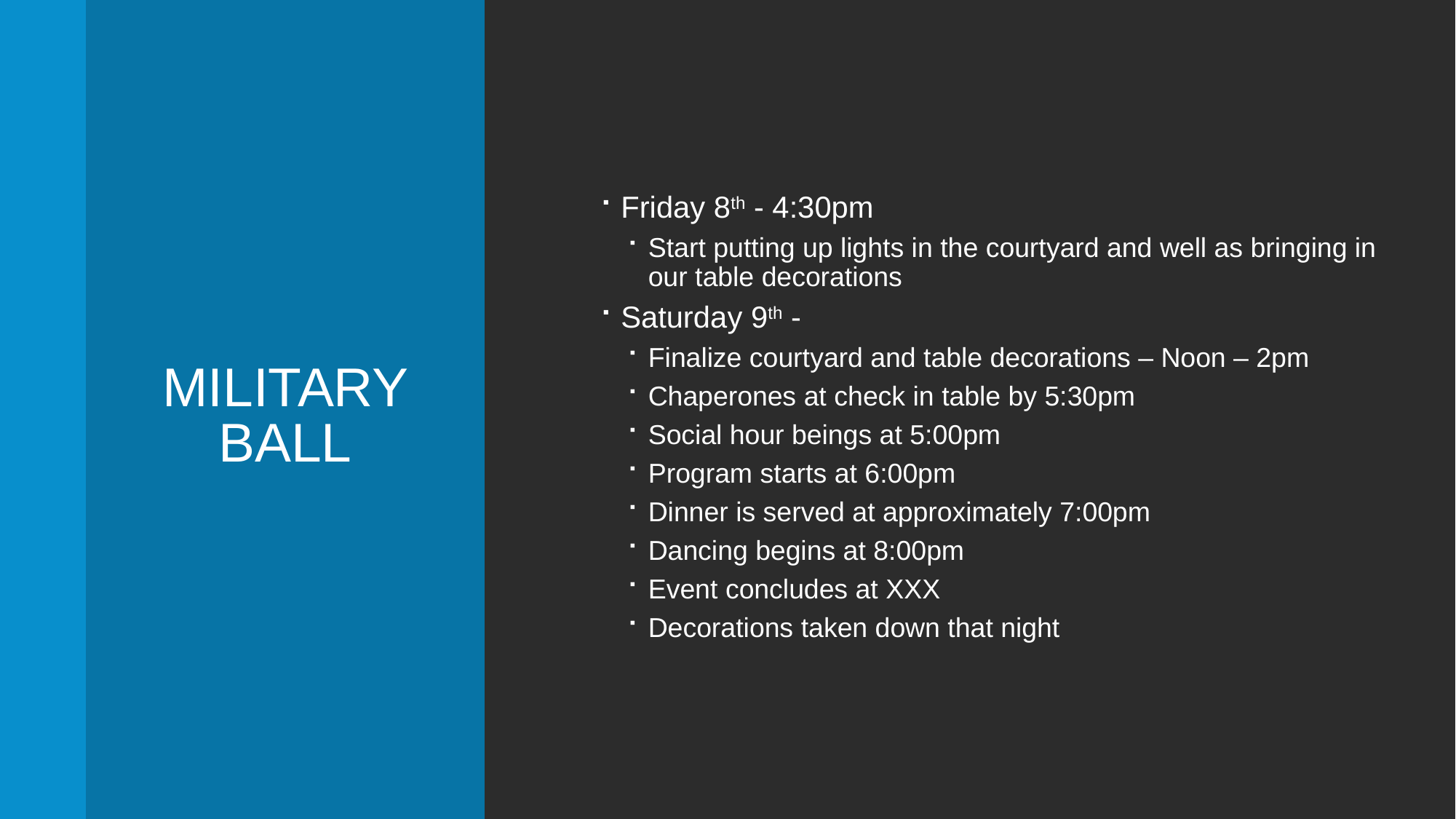

# Military ball

Friday 8th - 4:30pm
Start putting up lights in the courtyard and well as bringing in our table decorations
Saturday 9th -
Finalize courtyard and table decorations – Noon – 2pm
Chaperones at check in table by 5:30pm
Social hour beings at 5:00pm
Program starts at 6:00pm
Dinner is served at approximately 7:00pm
Dancing begins at 8:00pm
Event concludes at XXX
Decorations taken down that night